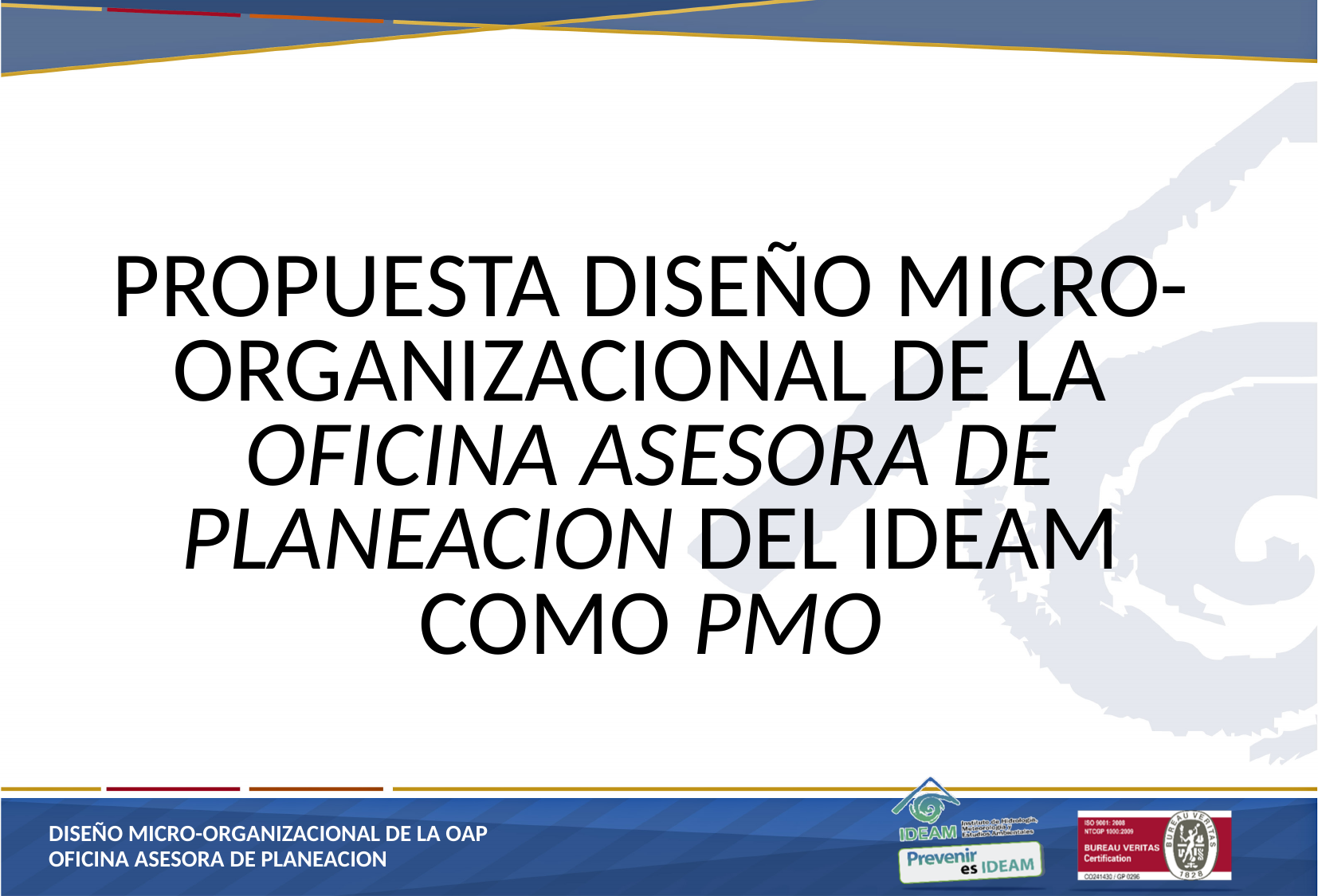

# PROPUESTA DISEÑO MICRO-ORGANIZACIONAL DE LA OFICINA ASESORA DE PLANEACION DEL IDEAM COMO PMO